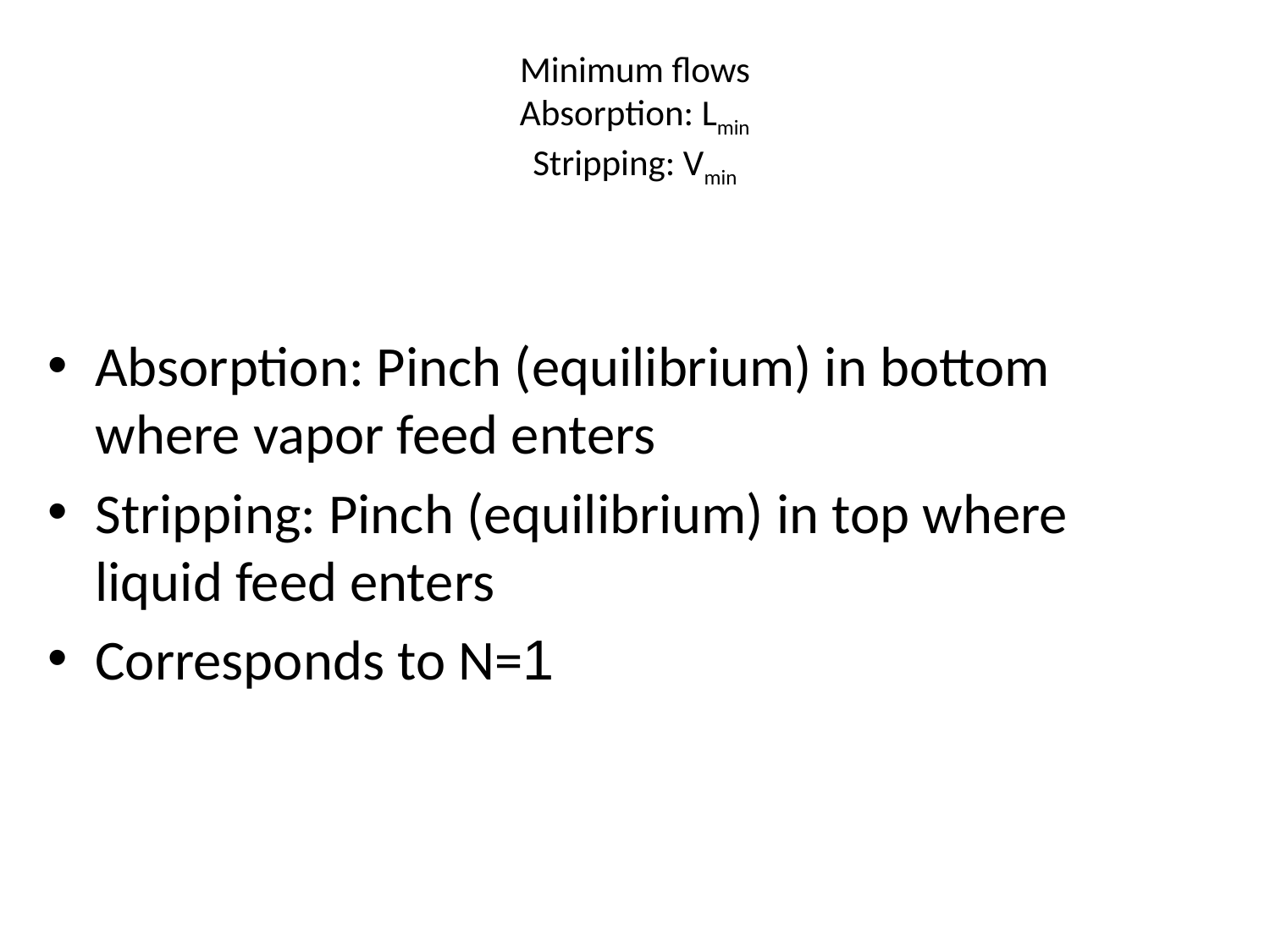

# Minimum flows Absorption: Lmin Stripping: Vmin
Absorption: Pinch (equilibrium) in bottom where vapor feed enters
Stripping: Pinch (equilibrium) in top where liquid feed enters
Corresponds to N=1